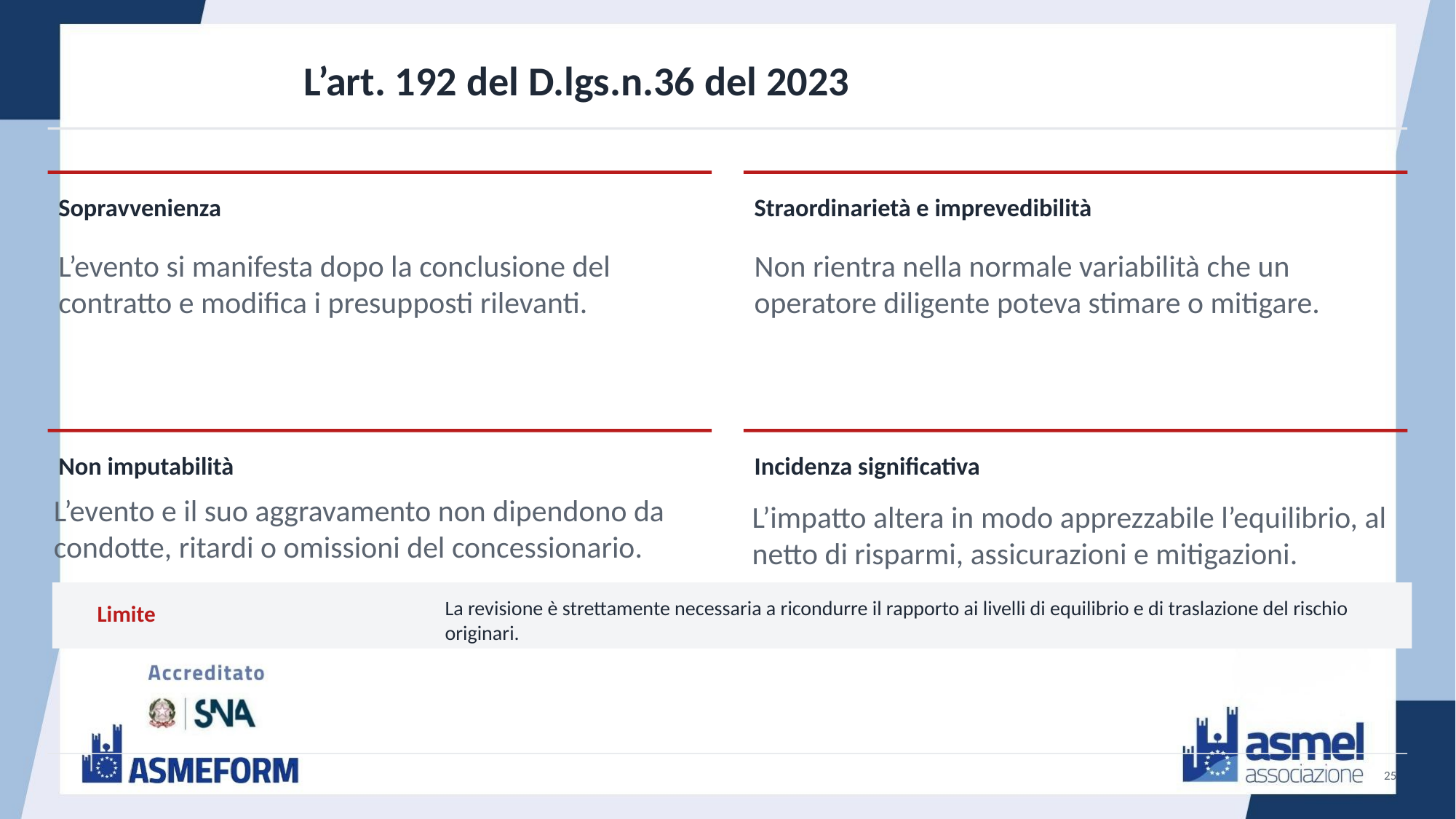

L’art. 192 del D.lgs.n.36 del 2023

Sopravvenienza
Straordinarietà e imprevedibilità
L’evento si manifesta dopo la conclusione del contratto e modifica i presupposti rilevanti.
Non rientra nella normale variabilità che un operatore diligente poteva stimare o mitigare.

Non imputabilità
Incidenza significativa
L’evento e il suo aggravamento non dipendono da condotte, ritardi o omissioni del concessionario.
L’impatto altera in modo apprezzabile l’equilibrio, al netto di risparmi, assicurazioni e mitigazioni.

Limite
La revisione è strettamente necessaria a ricondurre il rapporto ai livelli di equilibrio e di traslazione del rischio originari.

25